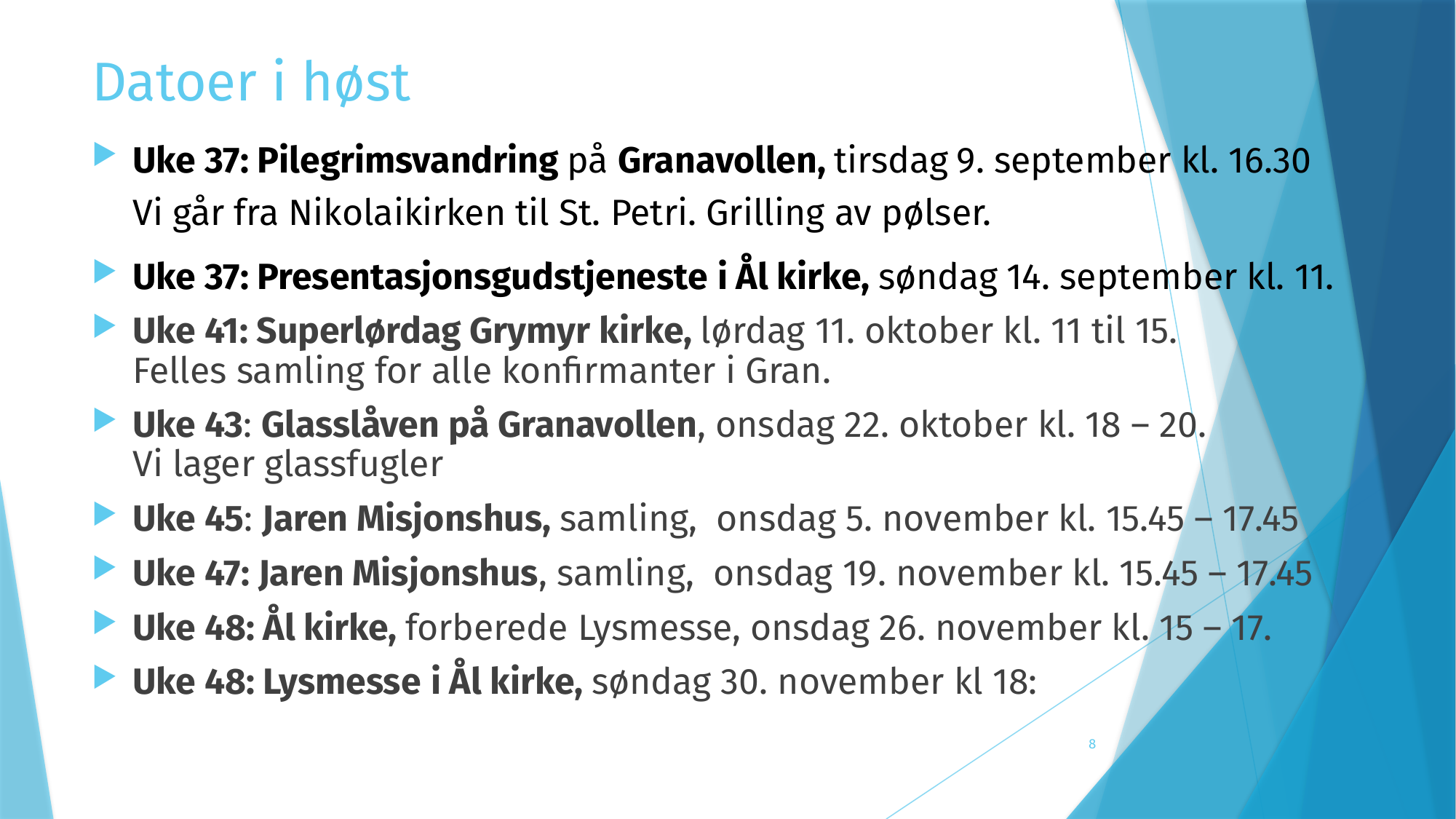

# Datoer i høst
Uke 37: Pilegrimsvandring på Granavollen, tirsdag 9. september kl. 16.30
Vi går fra Nikolaikirken til St. Petri. Grilling av pølser.
Uke 37: Presentasjonsgudstjeneste i Ål kirke, søndag 14. september kl. 11.
Uke 41: Superlørdag Grymyr kirke, lørdag 11. oktober kl. 11 til 15.
Felles samling for alle konfirmanter i Gran.
Uke 43: Glasslåven på Granavollen, onsdag 22. oktober kl. 18 – 20.
Vi lager glassfugler
Uke 45: Jaren Misjonshus, samling,  onsdag 5. november kl. 15.45 – 17.45
Uke 47: Jaren Misjonshus, samling,  onsdag 19. november kl. 15.45 – 17.45
Uke 48: Ål kirke, forberede Lysmesse, onsdag 26. november kl. 15 – 17.
Uke 48: Lysmesse i Ål kirke, søndag 30. november kl 18:

8